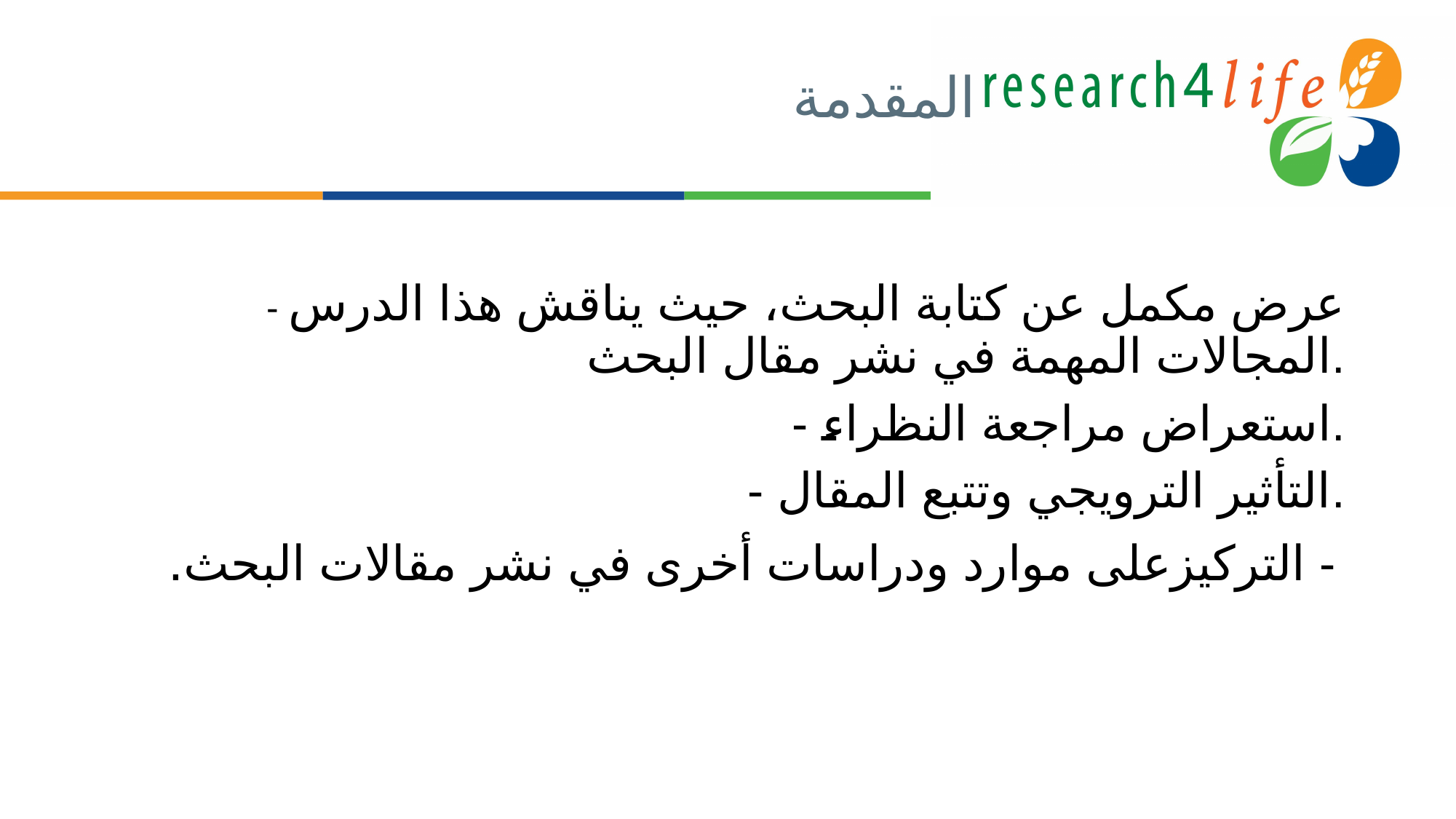

# المقدمة
- عرض مكمل عن كتابة البحث، حيث يناقش هذا الدرس المجالات المهمة في نشر مقال البحث.
       - استعراض مراجعة النظراء.
       - التأثير الترويجي وتتبع المقال.
- التركيزعلى موارد ودراسات أخرى في نشر مقالات البحث.